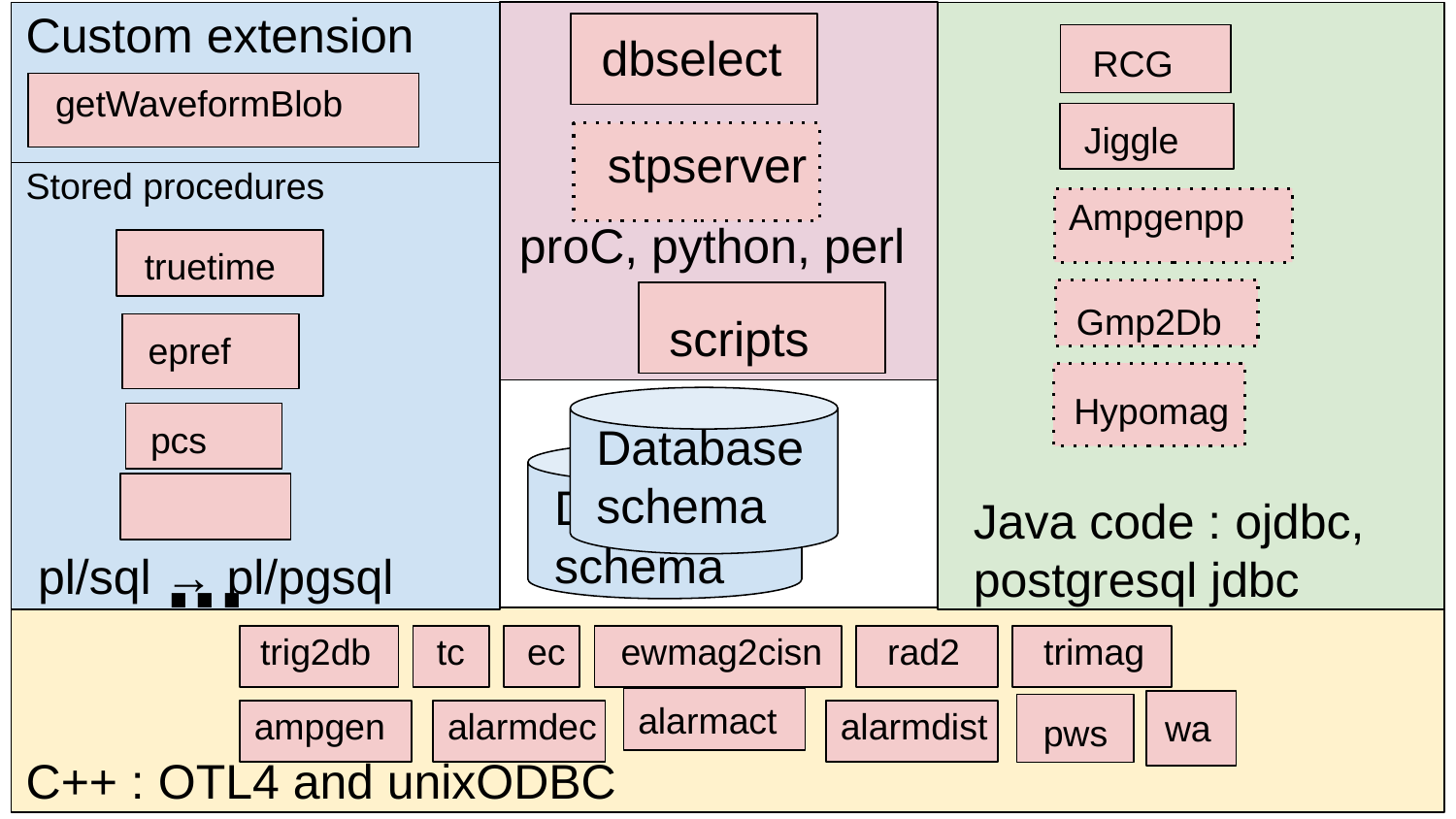

Custom extension

RCG

Jiggle
Ampgenpp

Gmp2Db

Hypomag
Java code : ojdbc, postgresql jdbc
dbselect

getWaveformBlob

#
stpserver

Stored procedures

truetime

epref

pcs

...
pl/sql → pl/pgsql
proC, python, perl

scripts

Database
schema

Database
schema

C++ : OTL4 and unixODBC
trig2db
tc
ec
ewmag2cisn
rad2
trimag

ampgen

alarmdec

alarmact
alarmdist

wa

pws